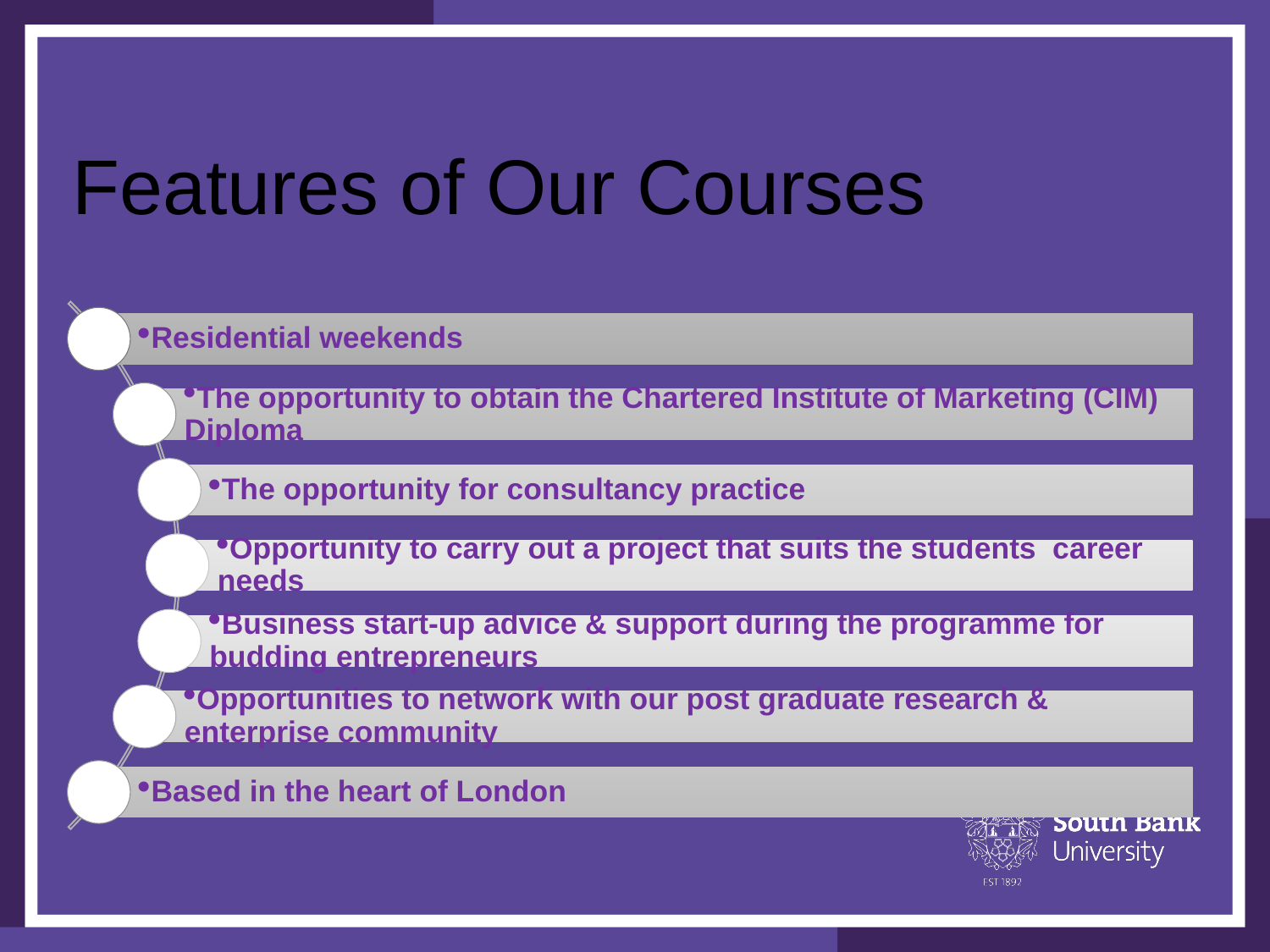

# Features of Our Courses
Residential weekends
The opportunity to obtain the Chartered Institute of Marketing (CIM) Diploma
The opportunity for consultancy practice
Opportunity to carry out a project that suits the students  career needs
Business start-up advice & support during the programme for budding entrepreneurs
Opportunities to network with our post graduate research & enterprise community
Based in the heart of London